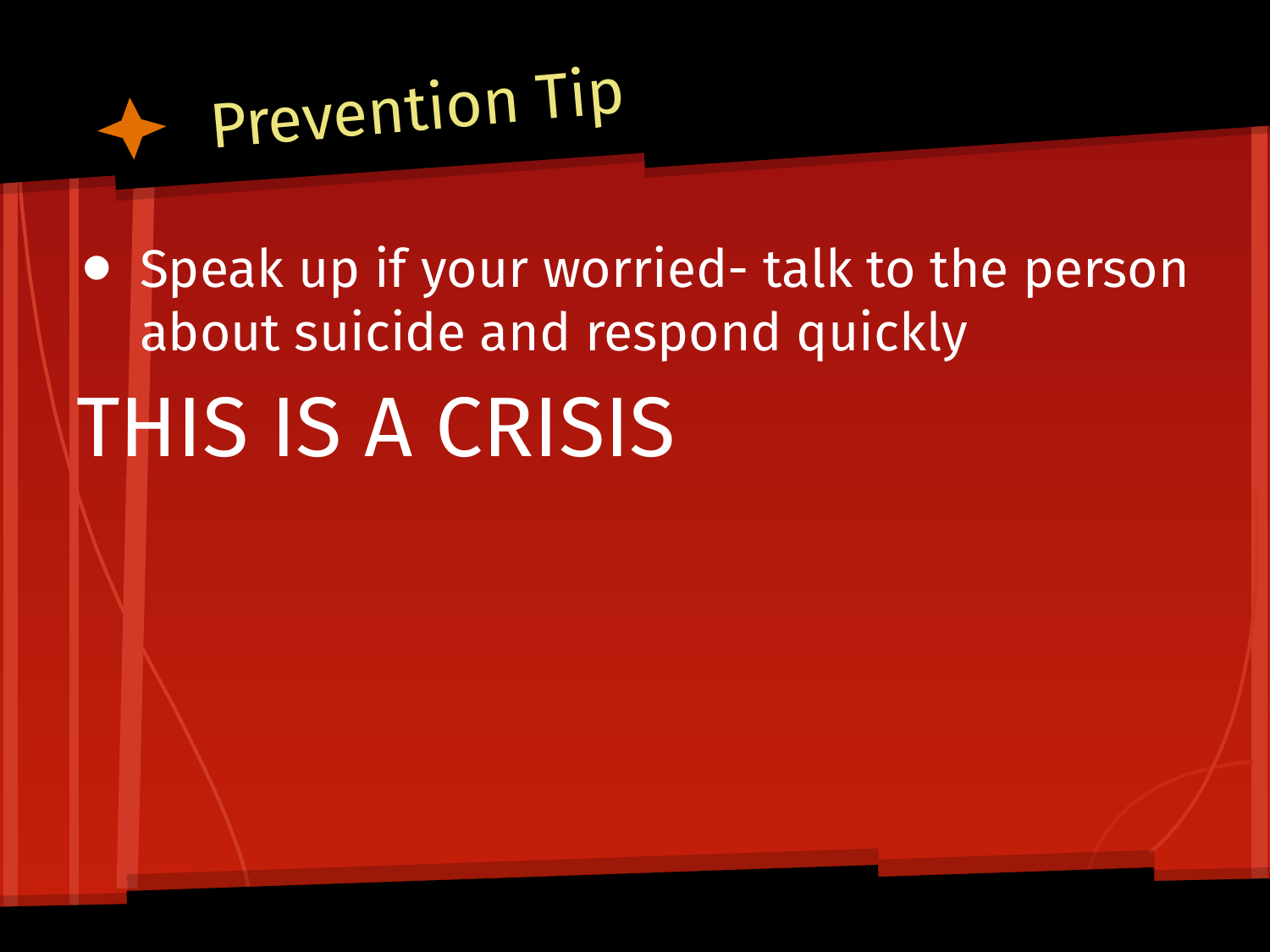

# Prevention Tip
Speak up if your worried- talk to the person about suicide and respond quickly
THIS IS A CRISIS